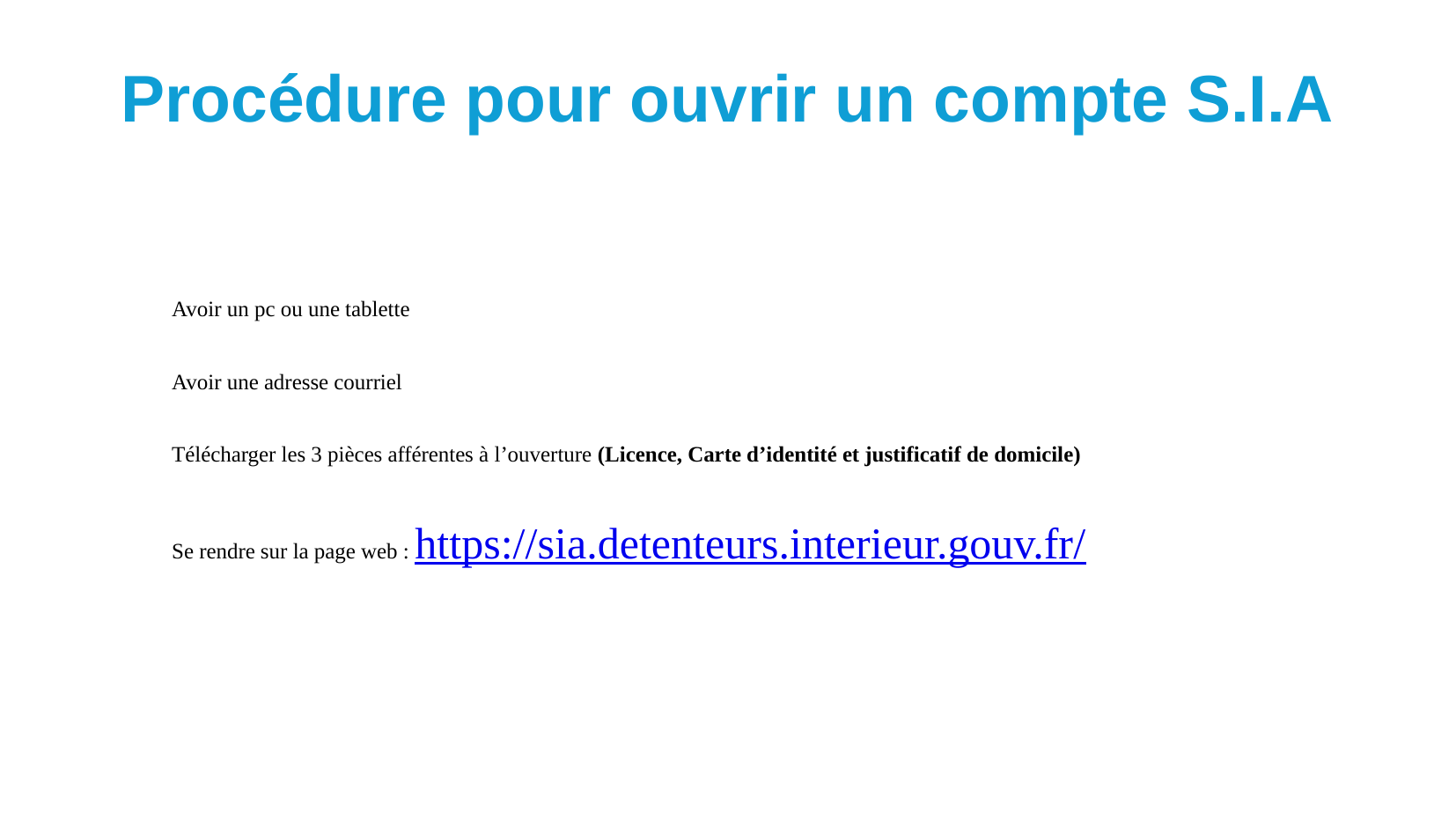

# Procédure pour ouvrir un compte S.I.A

Avoir un pc ou une tablette
Avoir une adresse courriel
Télécharger les 3 pièces afférentes à l’ouverture (Licence, Carte d’identité et justificatif de domicile)
Se rendre sur la page web : https://sia.detenteurs.interieur.gouv.fr/